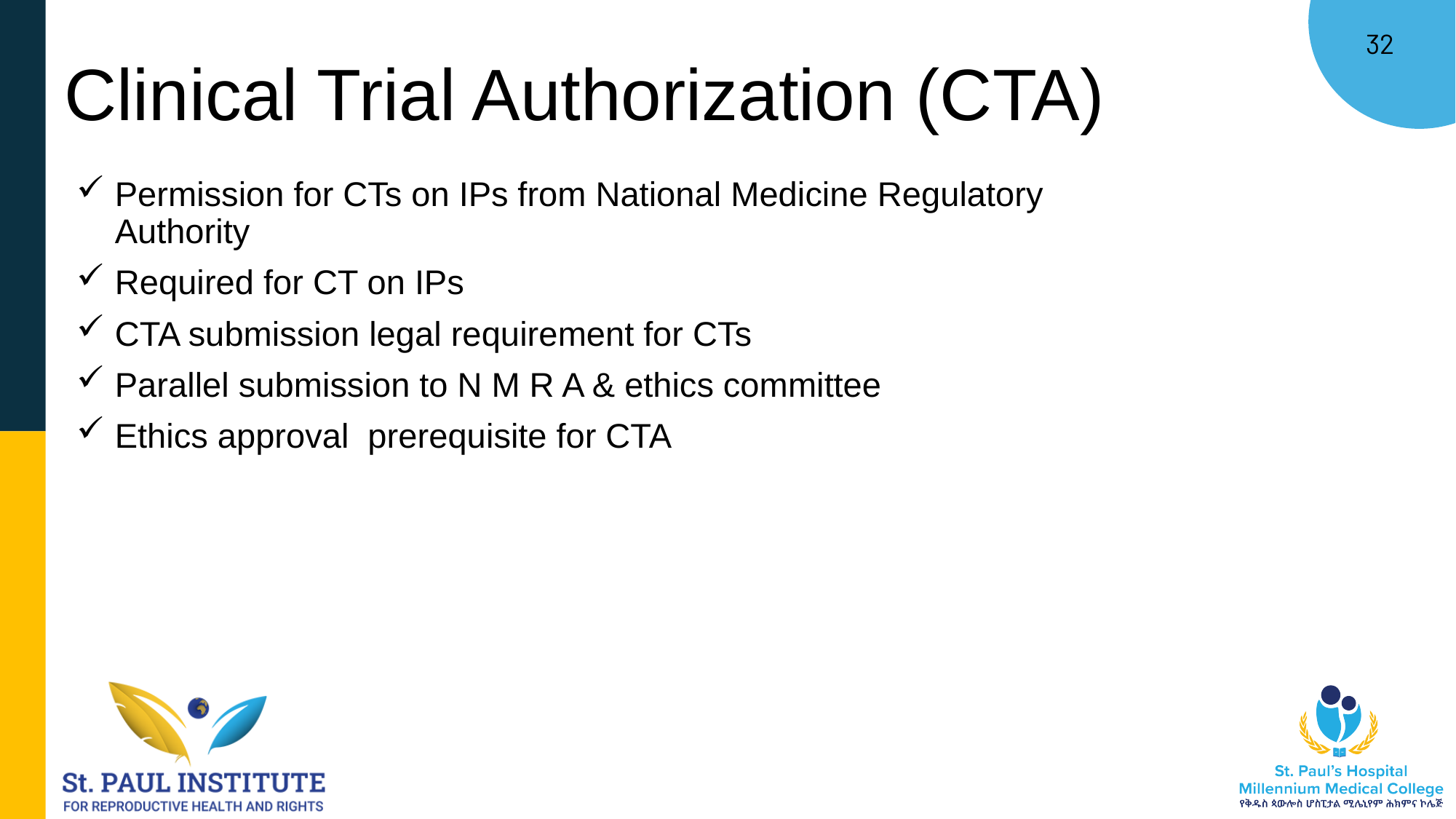

# Clinical Trial Authorization (CTA)
Permission for CTs on IPs from National Medicine Regulatory Authority
Required for CT on IPs
CTA submission legal requirement for CTs
Parallel submission to N M R A & ethics committee
Ethics approval  prerequisite for CTA